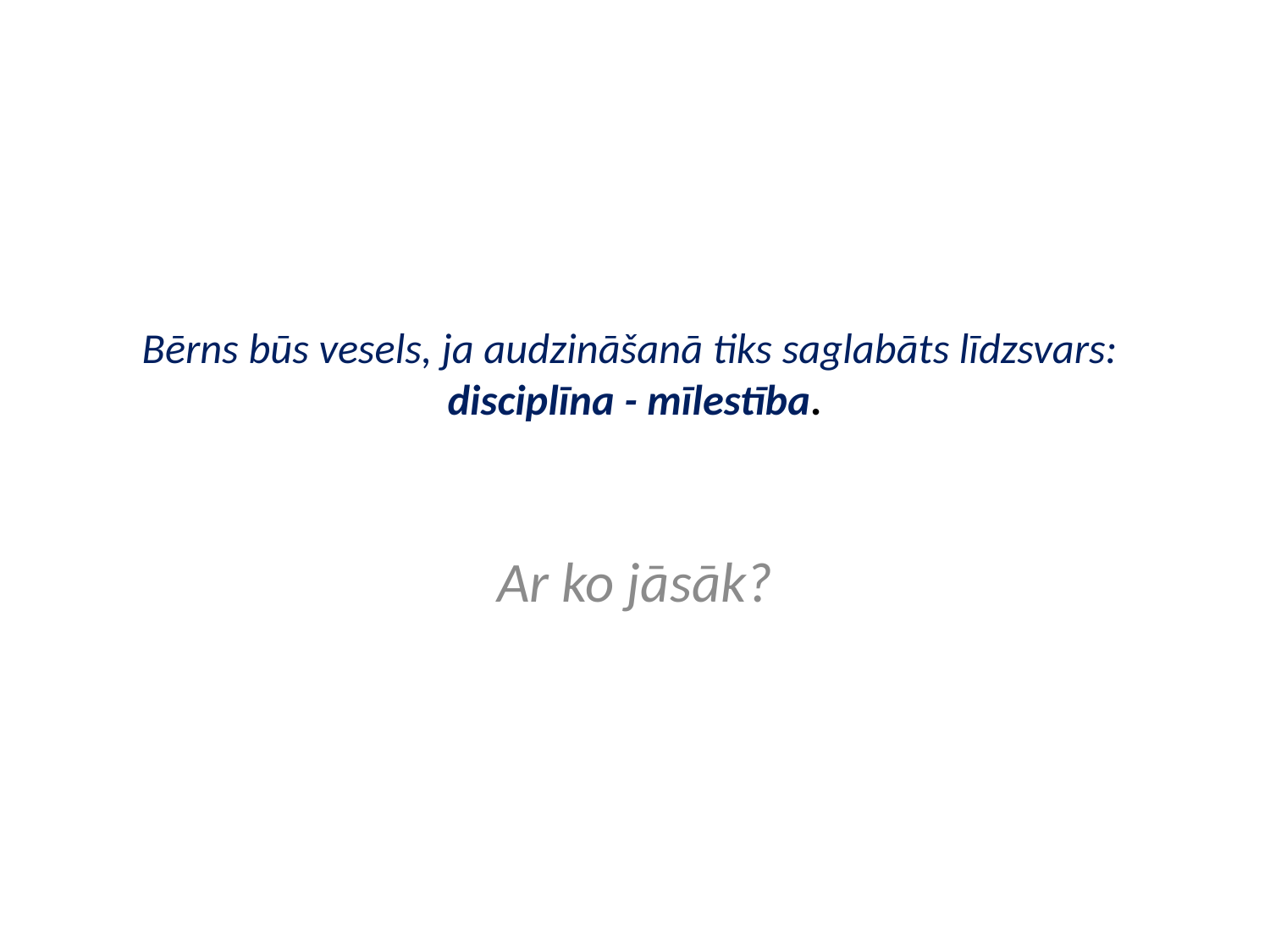

# Bērns būs vesels, ja audzināšanā tiks saglabāts līdzsvars: disciplīna - mīlestība.
Ar ko jāsāk?